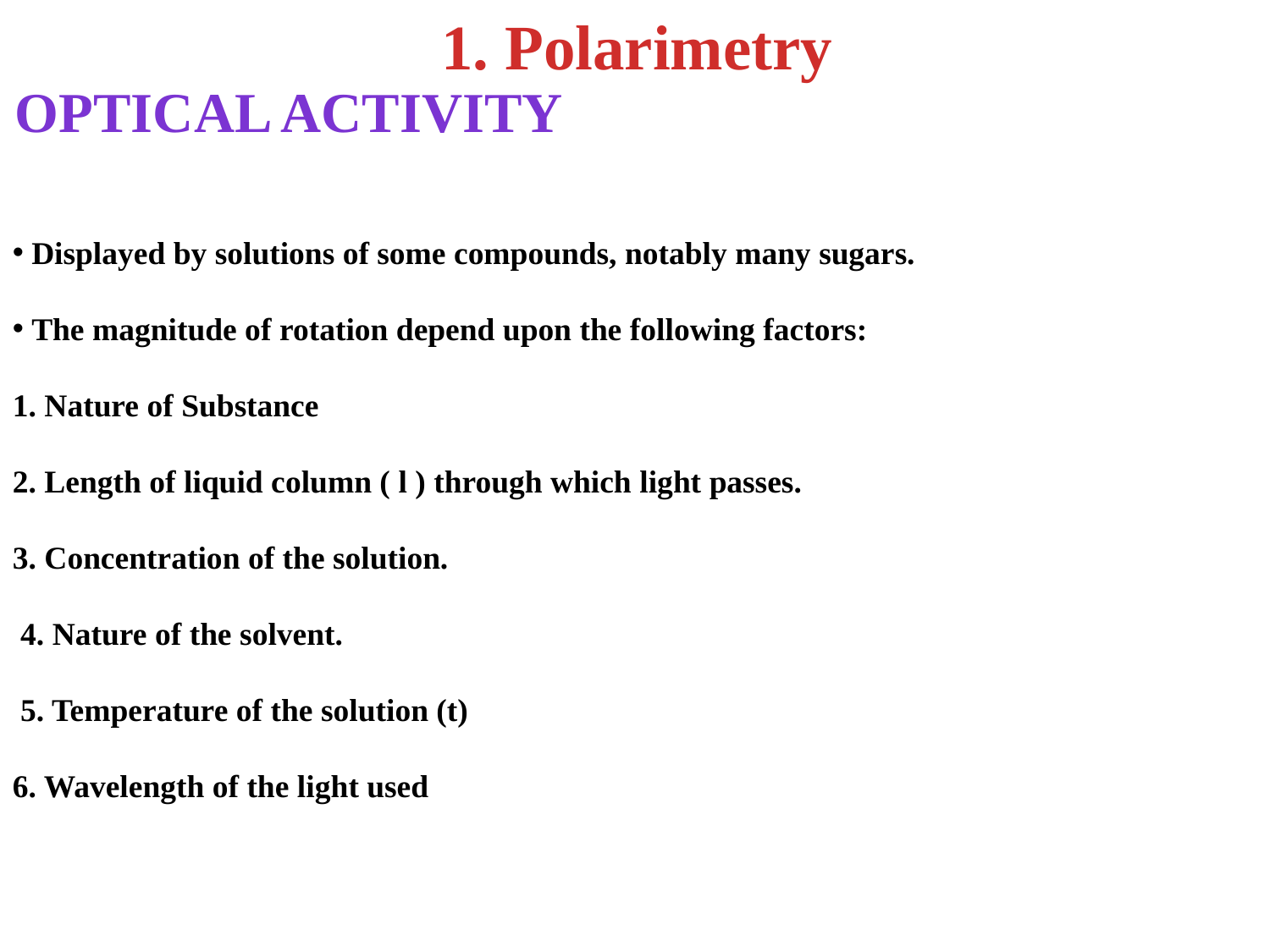

1. Polarimetry

OPTICAL ACTIVITY
 Displayed by solutions of some compounds, notably many sugars.
 The magnitude of rotation depend upon the following factors:
1. Nature of Substance
2. Length of liquid column ( l ) through which light passes.
3. Concentration of the solution.
 4. Nature of the solvent.
 5. Temperature of the solution (t)
6. Wavelength of the light used